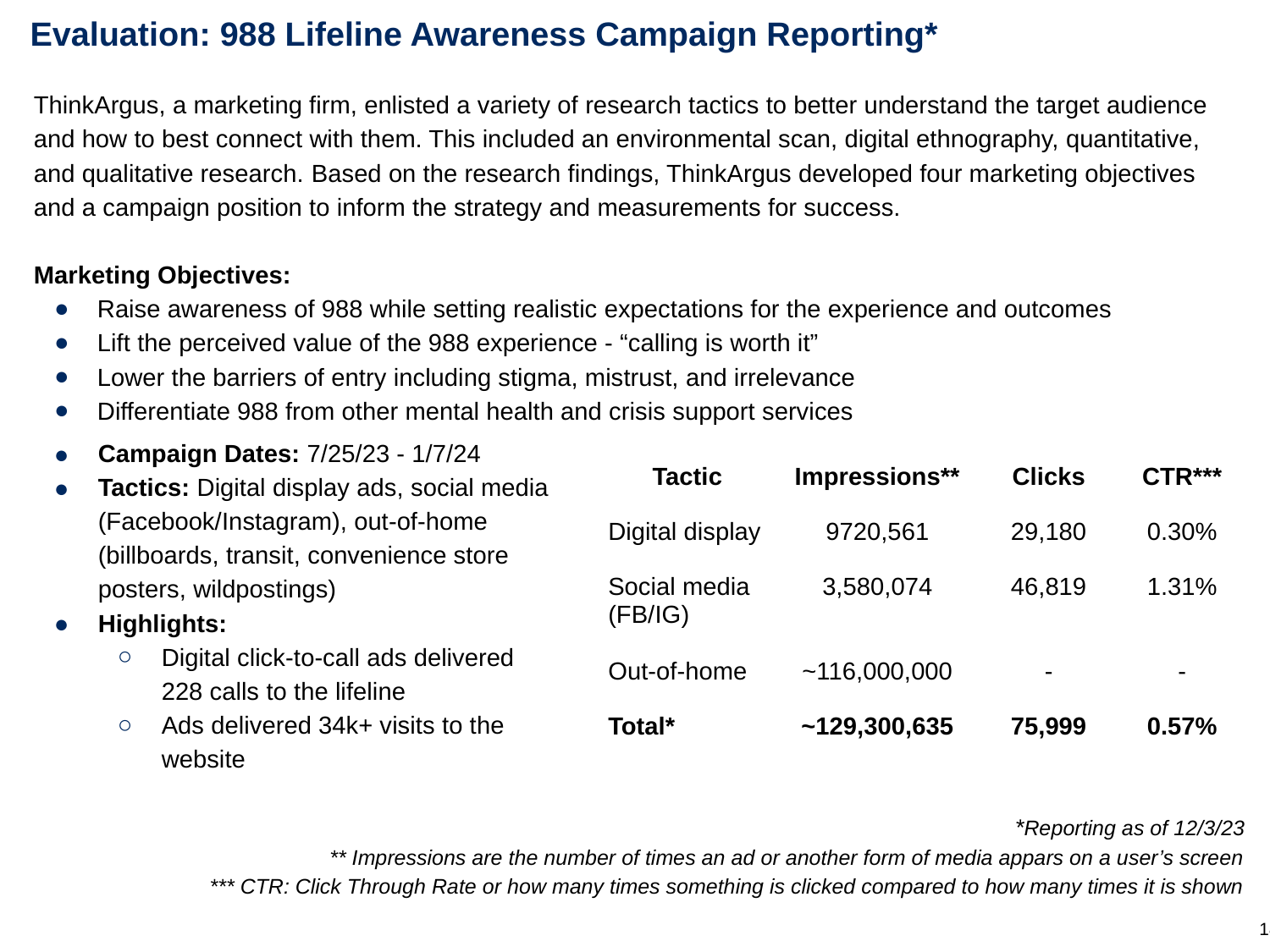

# Evaluation: 988 Lifeline Awareness Campaign Reporting*
ThinkArgus, a marketing firm, enlisted a variety of research tactics to better understand the target audience and how to best connect with them. This included an environmental scan, digital ethnography, quantitative, and qualitative research. Based on the research findings, ThinkArgus developed four marketing objectives and a campaign position to inform the strategy and measurements for success.

Marketing Objectives:
Raise awareness of 988 while setting realistic expectations for the experience and outcomes
Lift the perceived value of the 988 experience - “calling is worth it”
Lower the barriers of entry including stigma, mistrust, and irrelevance
Differentiate 988 from other mental health and crisis support services
Campaign Dates: 7/25/23 - 1/7/24
Tactics: Digital display ads, social media (Facebook/Instagram), out-of-home (billboards, transit, convenience store posters, wildpostings)
Highlights:
Digital click-to-call ads delivered 228 calls to the lifeline
Ads delivered 34k+ visits to the website
| Tactic | Impressions\*\* | Clicks | CTR\*\*\* |
| --- | --- | --- | --- |
| Digital display | 9720,561 | 29,180 | 0.30% |
| Social media (FB/IG) | 3,580,074 | 46,819 | 1.31% |
| Out-of-home | ~116,000,000 | - | - |
| Total\* | ~129,300,635 | 75,999 | 0.57% |
*Reporting as of 12/3/23
** Impressions are the number of times an ad or another form of media appars on a user’s screen
*** CTR: Click Through Rate or how many times something is clicked compared to how many times it is shown